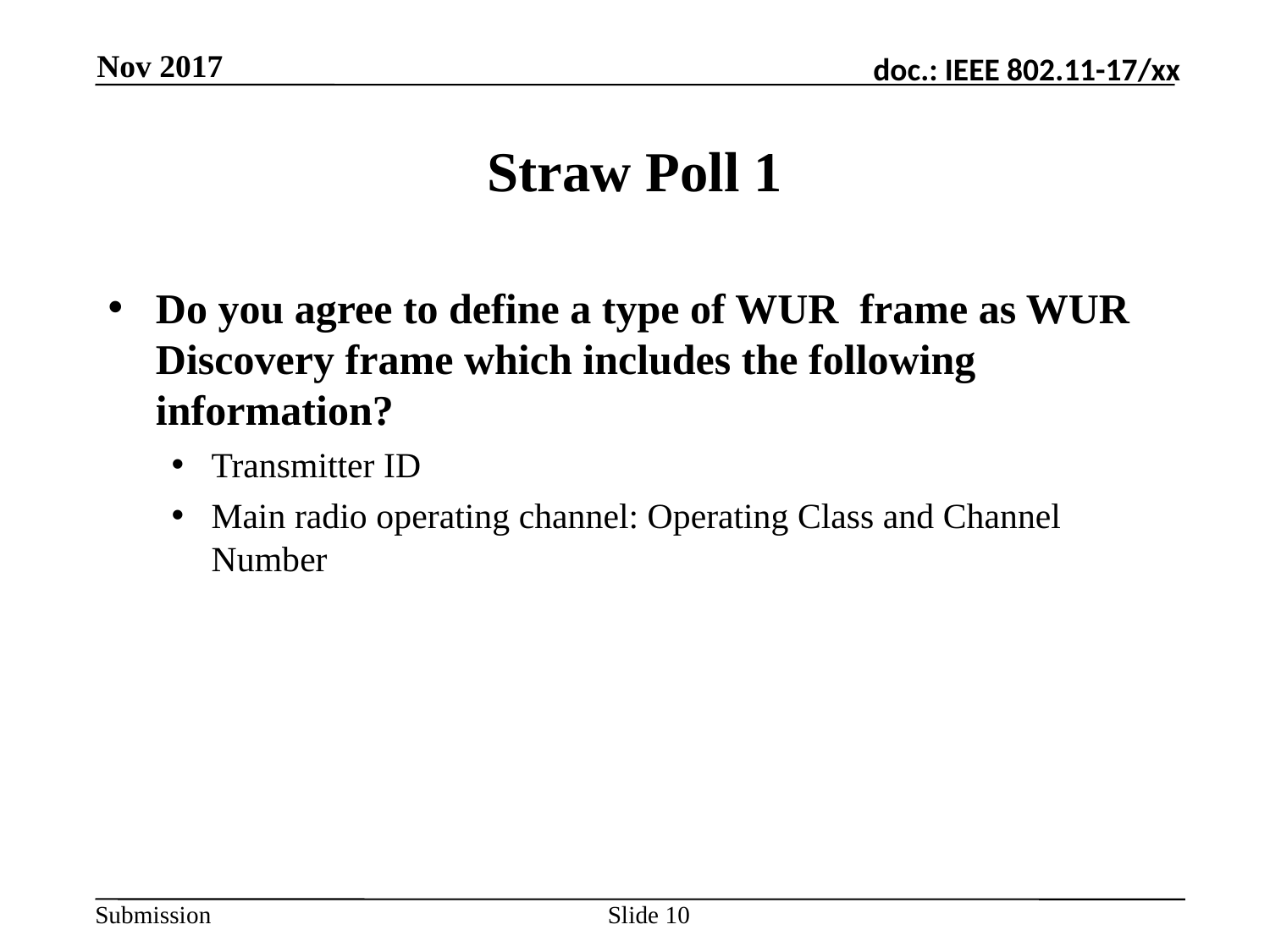

Nov 2017
# Straw Poll 1
Do you agree to define a type of WUR  frame as WUR Discovery frame which includes the following information?
Transmitter ID
Main radio operating channel: Operating Class and Channel Number

Slide 10